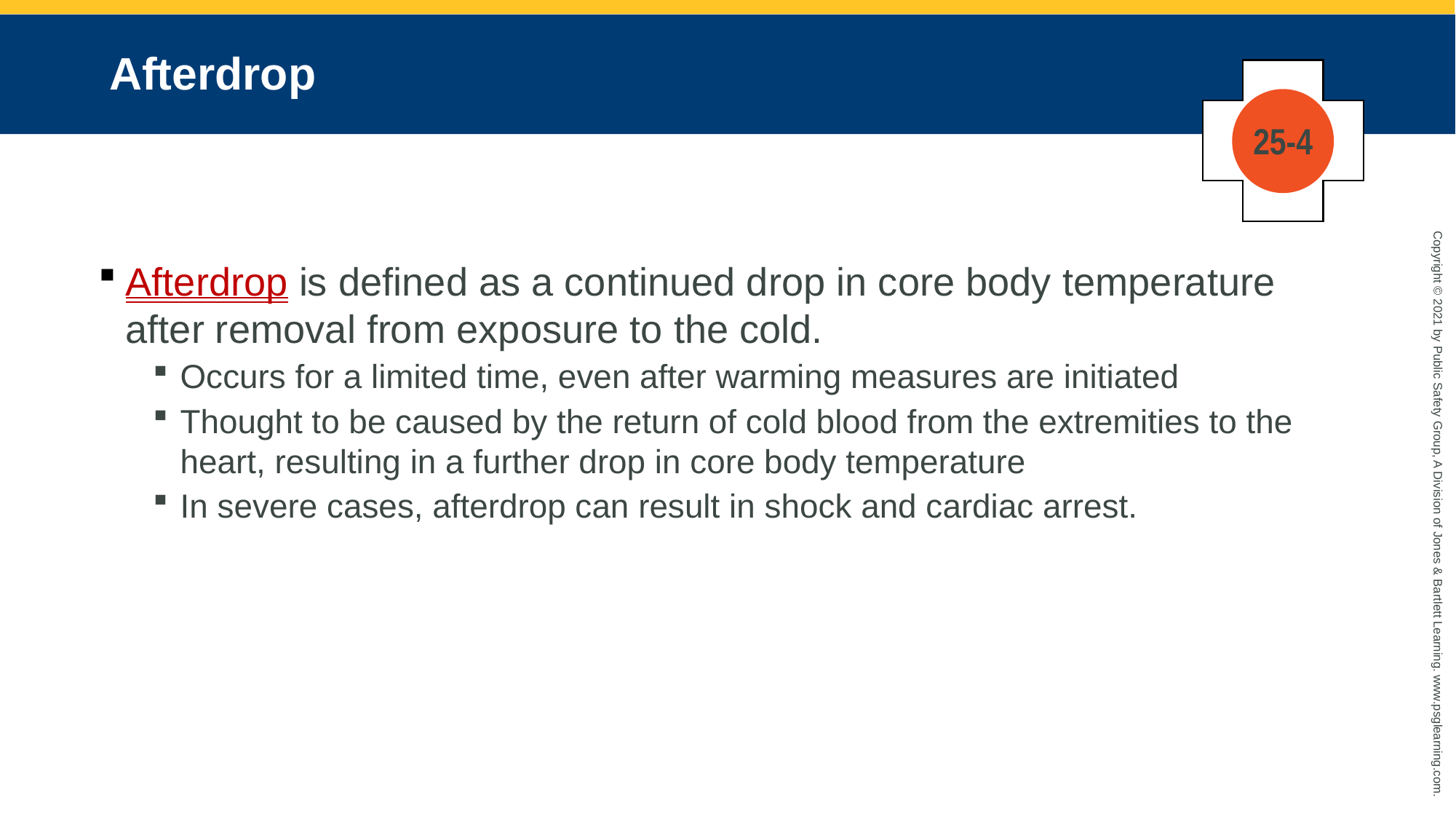

# Afterdrop

25-4
Afterdrop is defined as a continued drop in core body temperature after removal from exposure to the cold.
Occurs for a limited time, even after warming measures are initiated
Thought to be caused by the return of cold blood from the extremities to the heart, resulting in a further drop in core body temperature
In severe cases, afterdrop can result in shock and cardiac arrest.